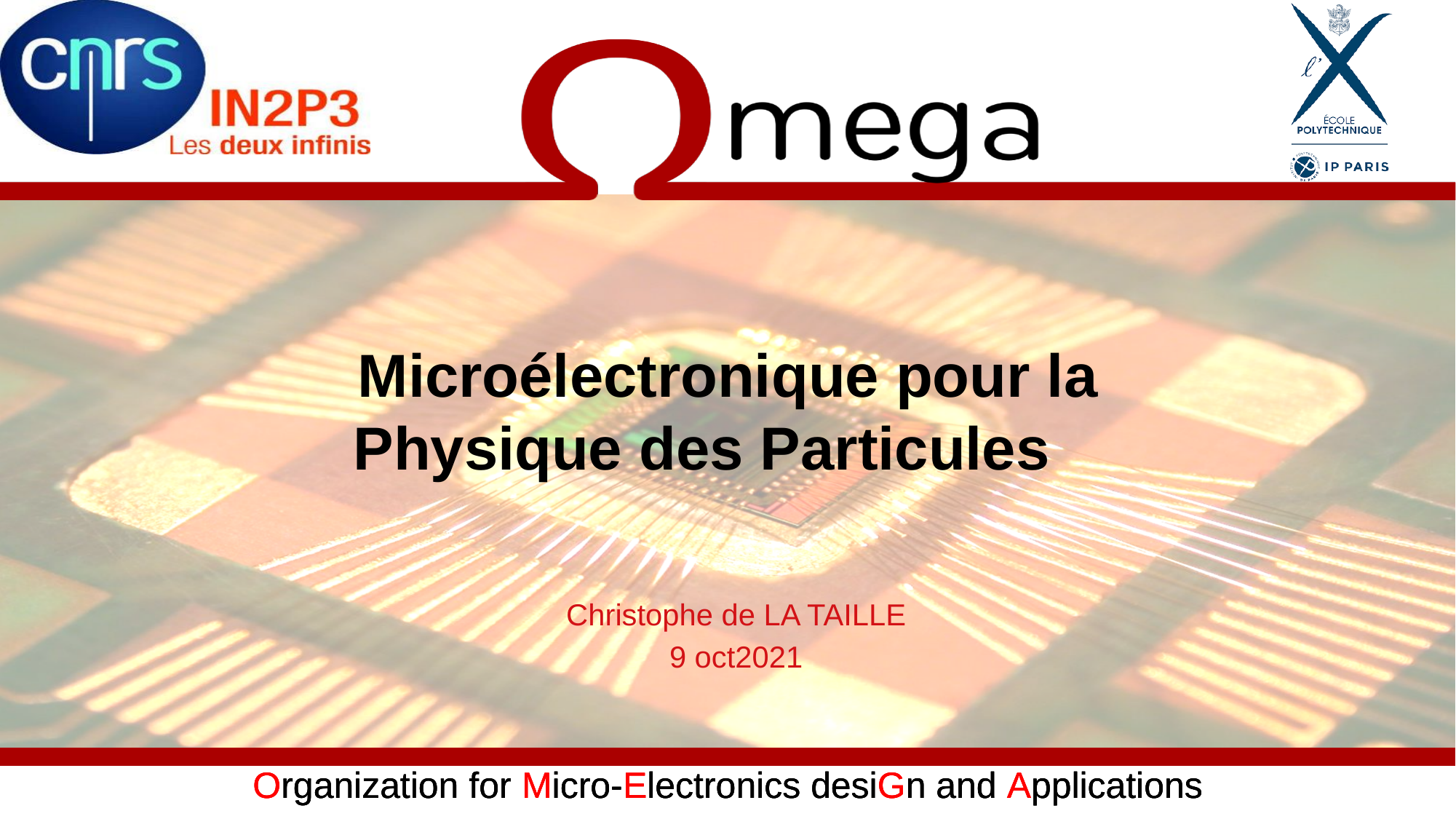

# Microélectronique pour la Physique des Particules
Christophe de LA TAILLE
9 oct2021